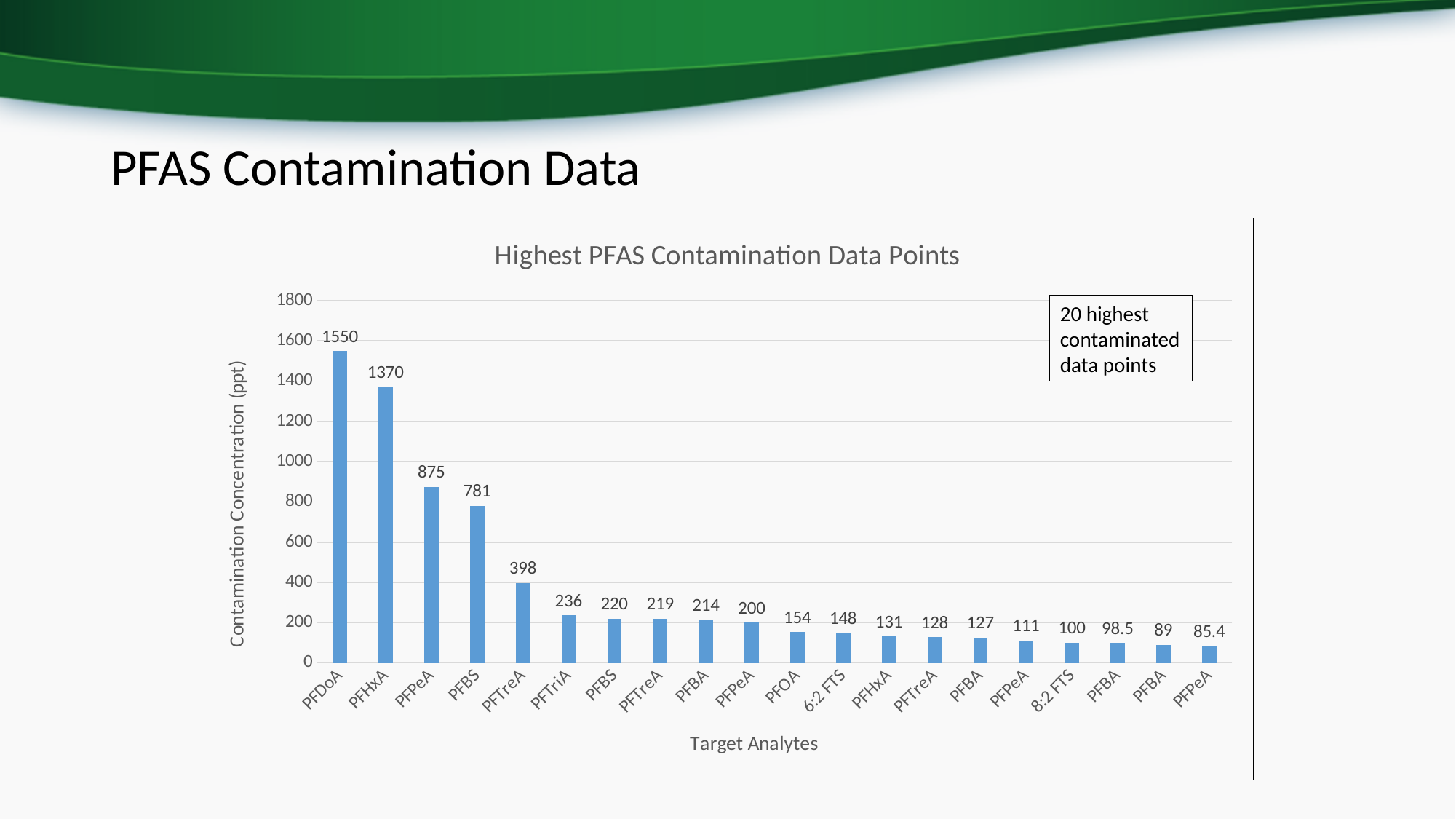

# PFAS Contamination Data

### Chart: Highest PFAS Contamination Data Points

| Category |  |
|---|---|
| PFDoA | 1550.0 |
| PFHxA | 1370.0 |
| PFPeA | 875.0 |
| PFBS | 781.0 |
| PFTreA | 398.0 |
| PFTriA | 236.0 |
| PFBS | 220.0 |
| PFTreA | 219.0 |
| PFBA | 214.0 |
| PFPeA | 200.0 |
| PFOA | 154.0 |
| 6:2 FTS | 148.0 |
| PFHxA | 131.0 |
| PFTreA | 128.0 |
| PFBA | 127.0 |
| PFPeA | 111.0 |
| 8:2 FTS | 100.0 |
| PFBA | 98.5 |
| PFBA | 89.0 |
| PFPeA | 85.4 |
20 highest contaminated data points